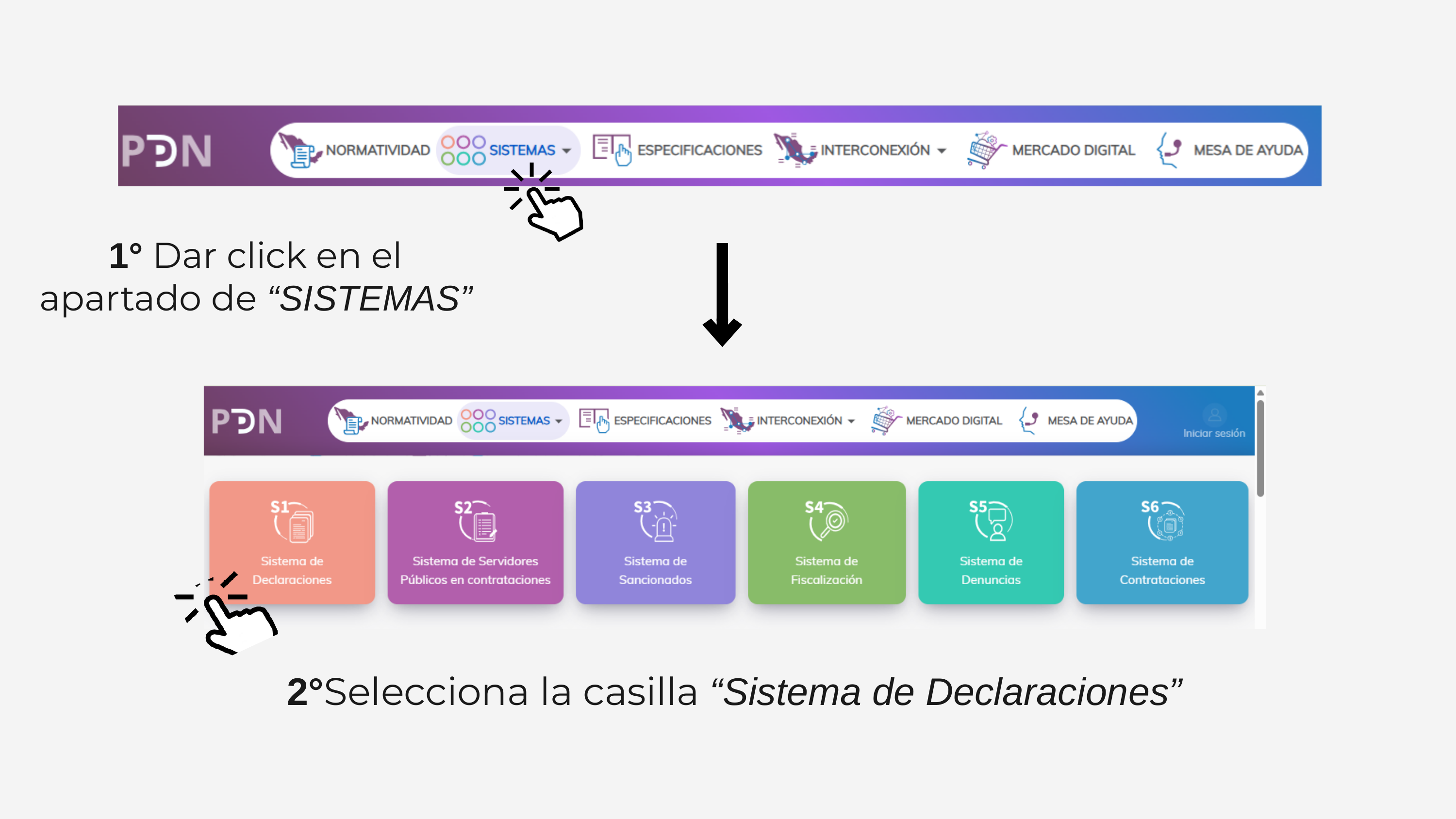

1° Dar click en el apartado de “SISTEMAS”

2°Selecciona la casilla “Sistema de Declaraciones”